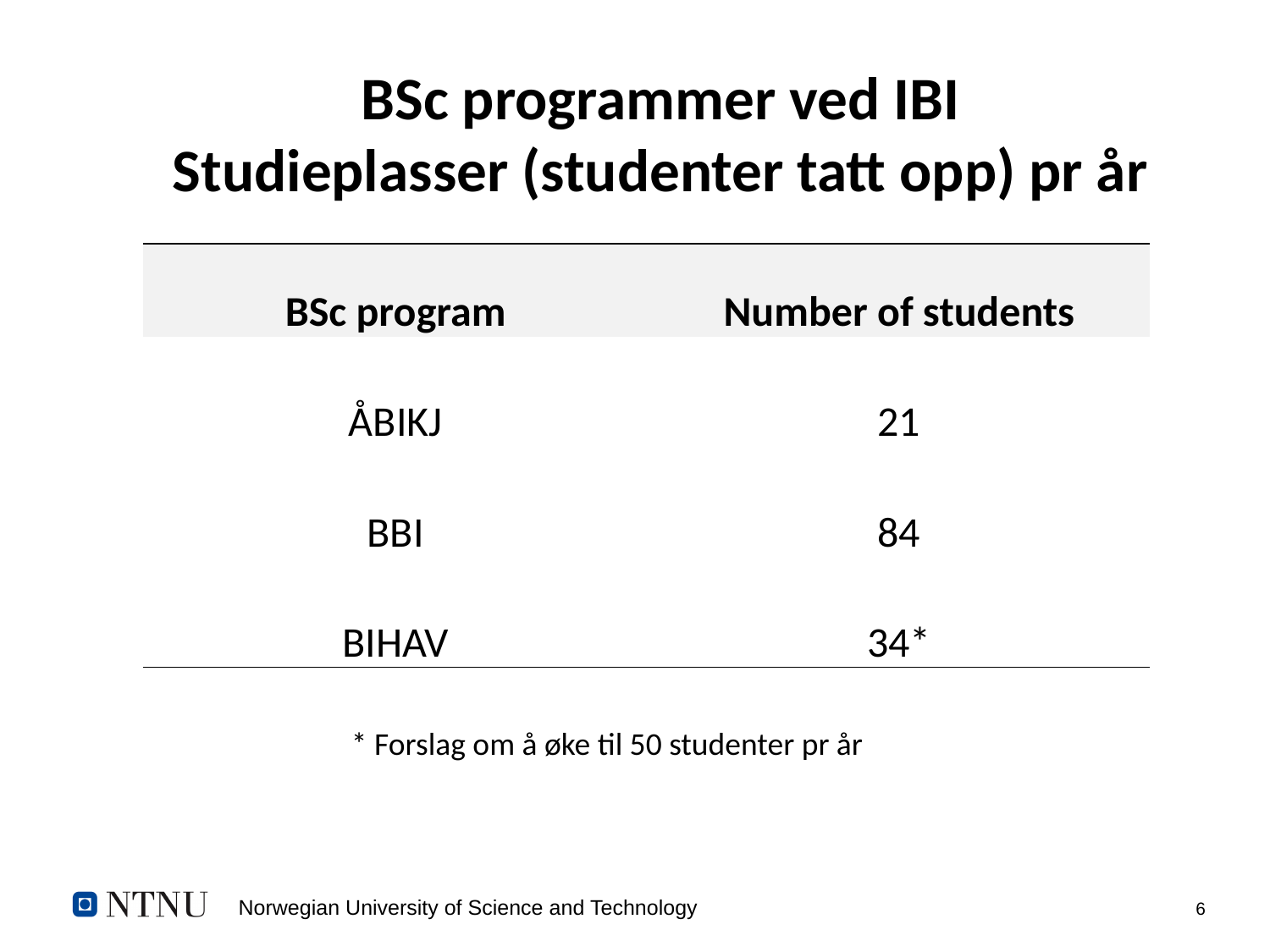

# BSc programmer ved IBI Studieplasser (studenter tatt opp) pr år
| BSc program | Number of students |
| --- | --- |
| ÅBIKJ | 21 |
| BBI | 84 |
| BIHAV | 34\* |
* Forslag om å øke til 50 studenter pr år